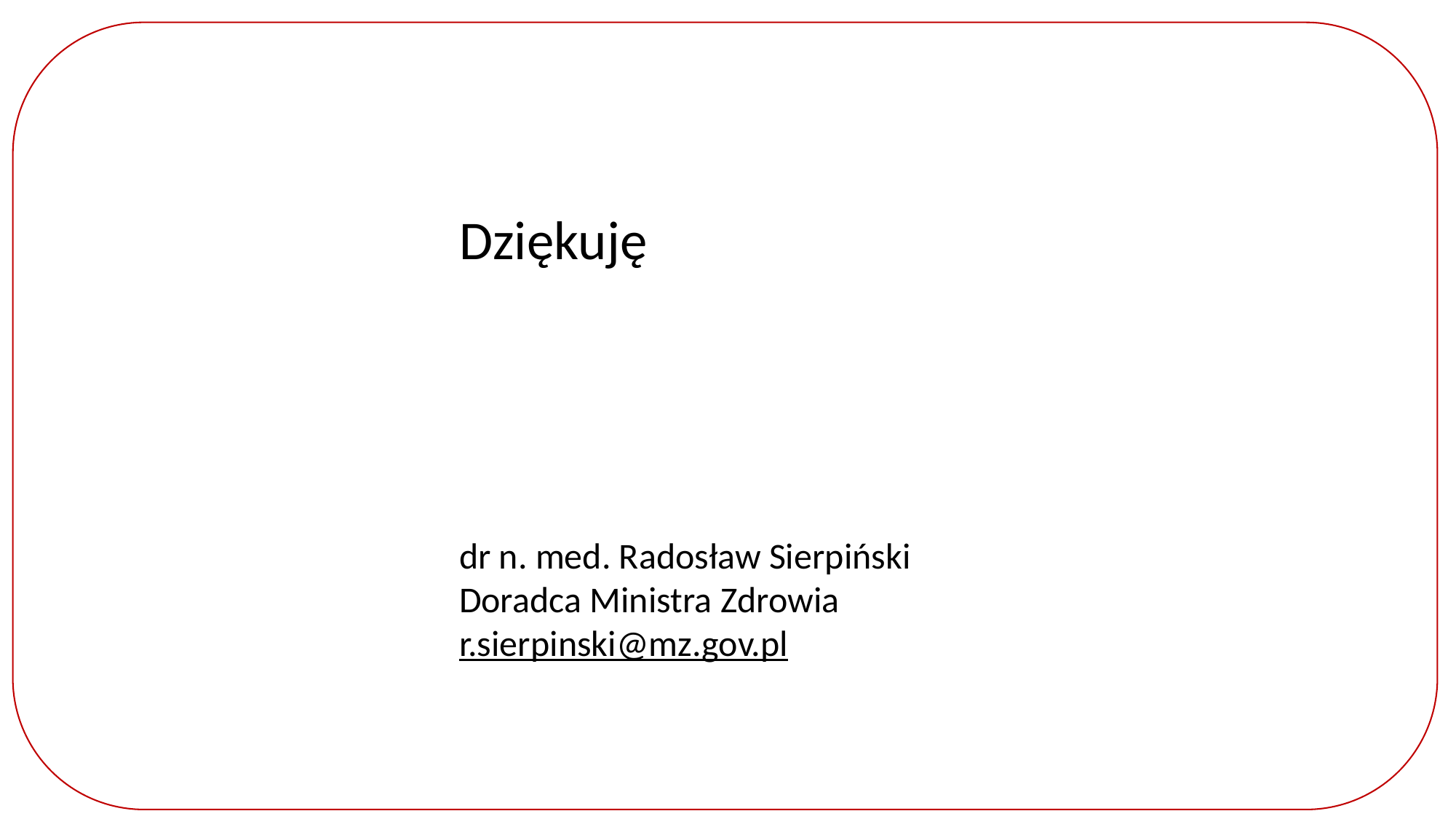

Dziękuję

dr n. med. Radosław Sierpiński
Doradca Ministra Zdrowia
r.sierpinski@mz.gov.pl